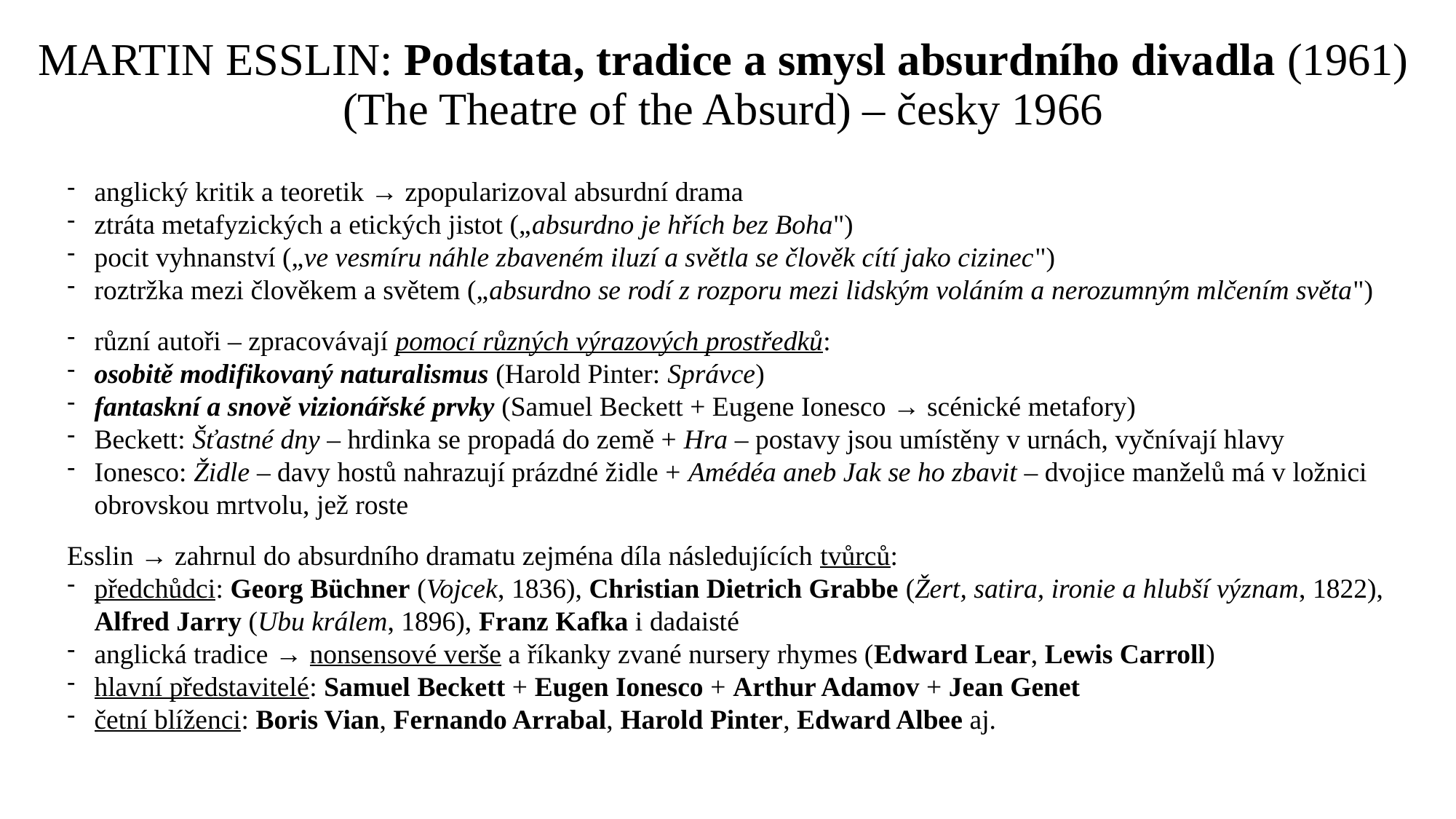

# Martin Esslin: Podstata, tradice a smysl absurdního divadla (1961) (The Theatre of the Absurd) – česky 1966
anglický kritik a teoretik → zpopularizoval absurdní drama
ztráta metafyzických a etických jistot („absurdno je hřích bez Boha")
pocit vyhnanství („ve vesmíru náhle zbaveném iluzí a světla se člověk cítí jako cizinec")
roztržka mezi člověkem a světem („absurdno se rodí z rozporu mezi lidským voláním a nerozumným mlčením světa")

různí autoři – zpracovávají pomocí různých výrazových prostředků:
osobitě modifikovaný naturalismus (Harold Pinter: Správce)
fantaskní a snově vizionářské prvky (Samuel Beckett + Eugene Ionesco → scénické metafory)
Beckett: Šťastné dny – hrdinka se propadá do země + Hra – postavy jsou umístěny v urnách, vyčnívají hlavy
Ionesco: Židle – davy hostů nahrazují prázdné židle + Amédéa aneb Jak se ho zbavit – dvojice manželů má v ložnici obrovskou mrtvolu, jež roste

Esslin → zahrnul do absurdního dramatu zejména díla následujících tvůrců:
předchůdci: Georg Büchner (Vojcek, 1836), Christian Dietrich Grabbe (Žert, satira, ironie a hlubší význam, 1822), Alfred Jarry (Ubu králem, 1896), Franz Kafka i dadaisté
anglická tradice → nonsensové verše a říkanky zvané nursery rhymes (Edward Lear, Lewis Carroll)
hlavní představitelé: Samuel Beckett + Eugen Ionesco + Arthur Adamov + Jean Genet
četní blíženci: Boris Vian, Fernando Arrabal, Harold Pinter, Edward Albee aj.